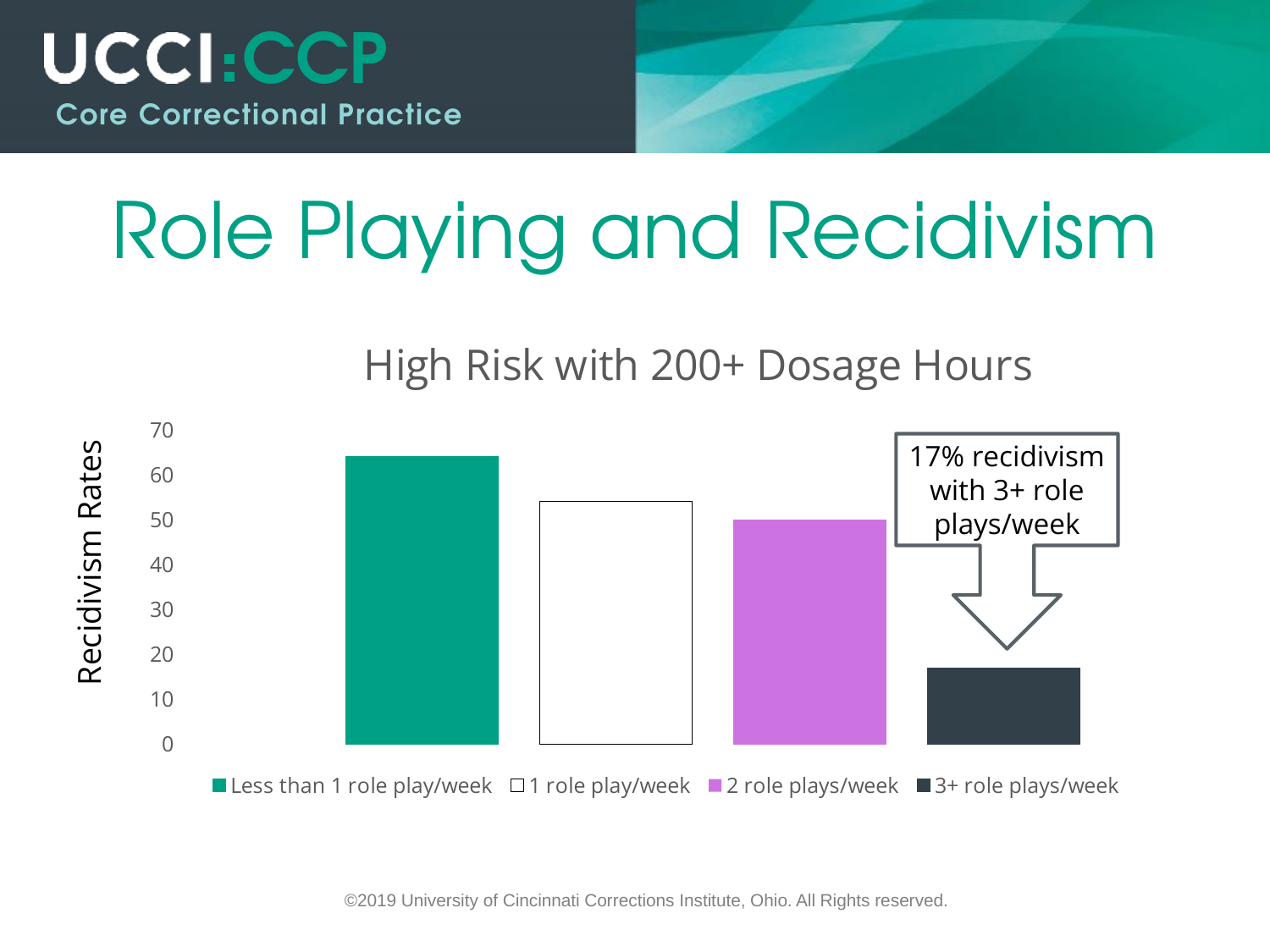

# Role Playing and Recidivism

### Chart: High Risk with 200+ Dosage Hours

| Category | Less than 1 role play/week | 1 role play/week | 2 role plays/week | 3+ role plays/week |
|---|---|---|---|---|
| 200+ | 64.0 | 54.0 | 50.0 | 17.0 |
Recidivism Rates
17% recidivism with 3+ role plays/week